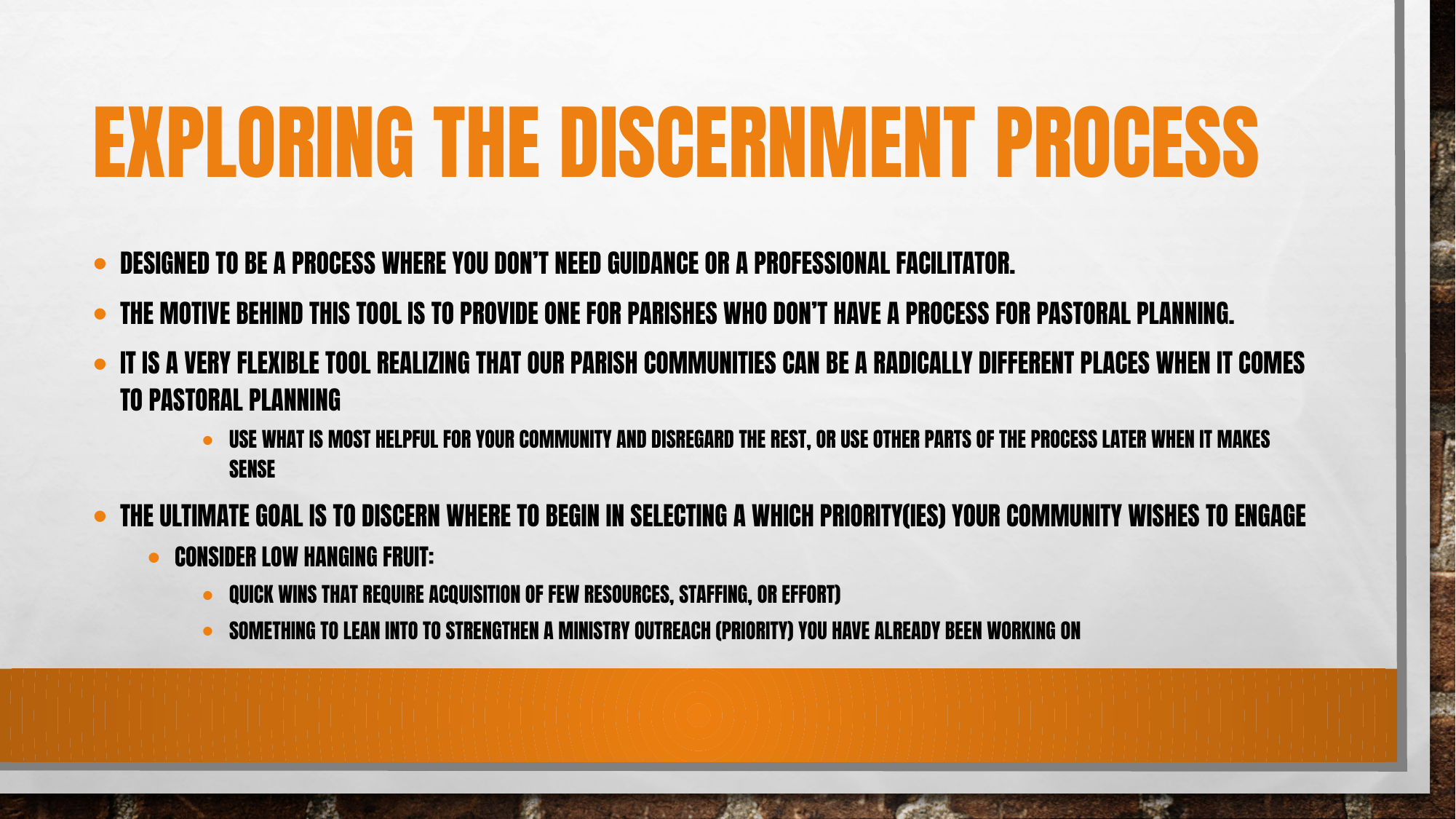

# Exploring the Discernment process
Designed to be a process where you don’t need guidance or a professional facilitator.
The motive behind this tool is to provide one for parishes who don’t have a process for pastoral planning.
It is a very flexible tool realizing that our parish communities can be a radically different places when it comes to pastoral planning
Use what is most helpful for your community and disregard the rest, or use other parts of the process later when it makes sense
The ultimate goal is to discern where to begin in selecting a which priority(ies) your community wishes to engage
Consider low hanging fruit:
Quick wins that require acquisition of few resources, staffing, or effort)
Something to lean into to strengthen a ministry outreach (priority) you have already been working on